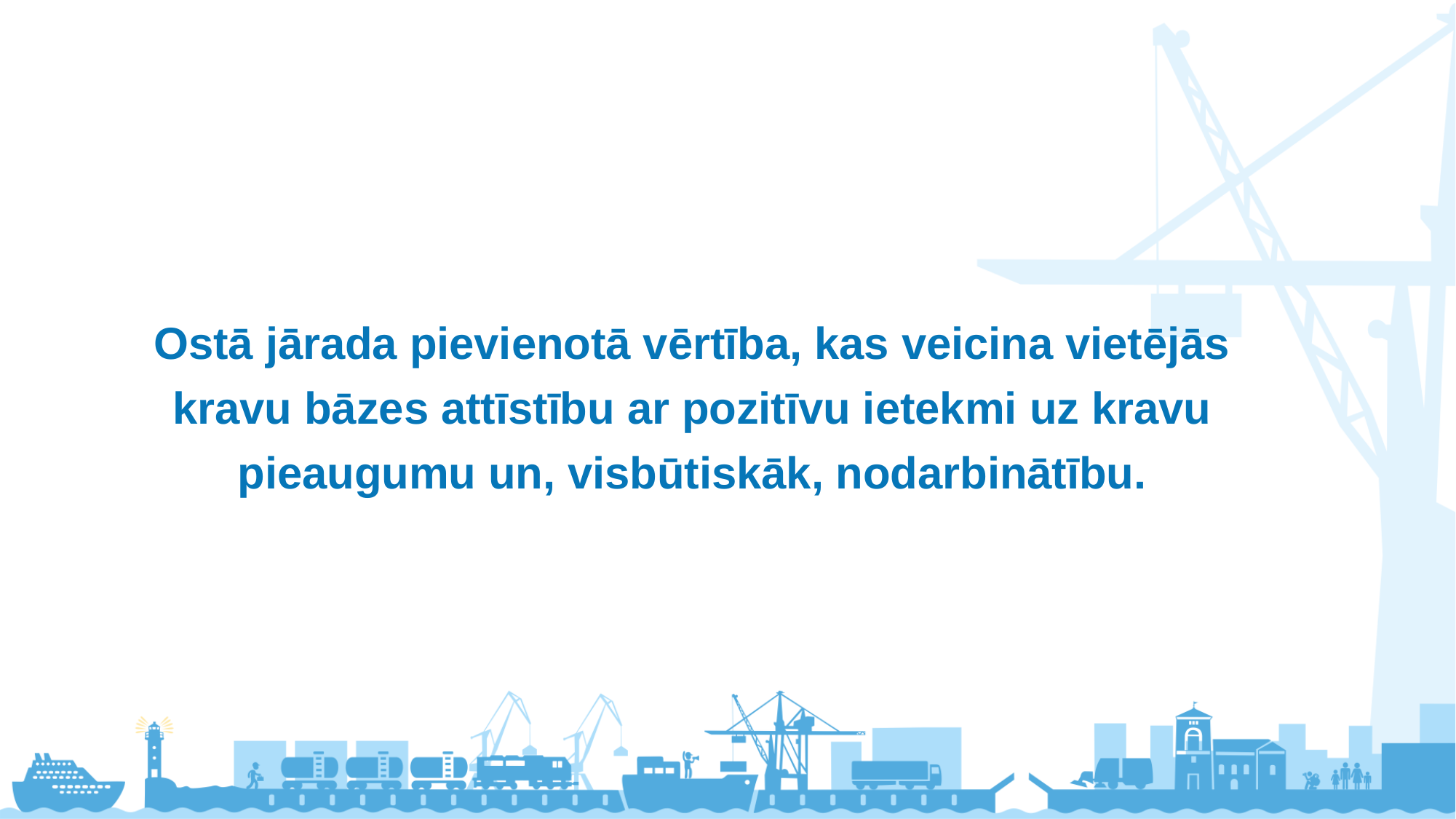

Ostā jārada pievienotā vērtība, kas veicina vietējās kravu bāzes attīstību ar pozitīvu ietekmi uz kravu pieaugumu un, visbūtiskāk, nodarbinātību.